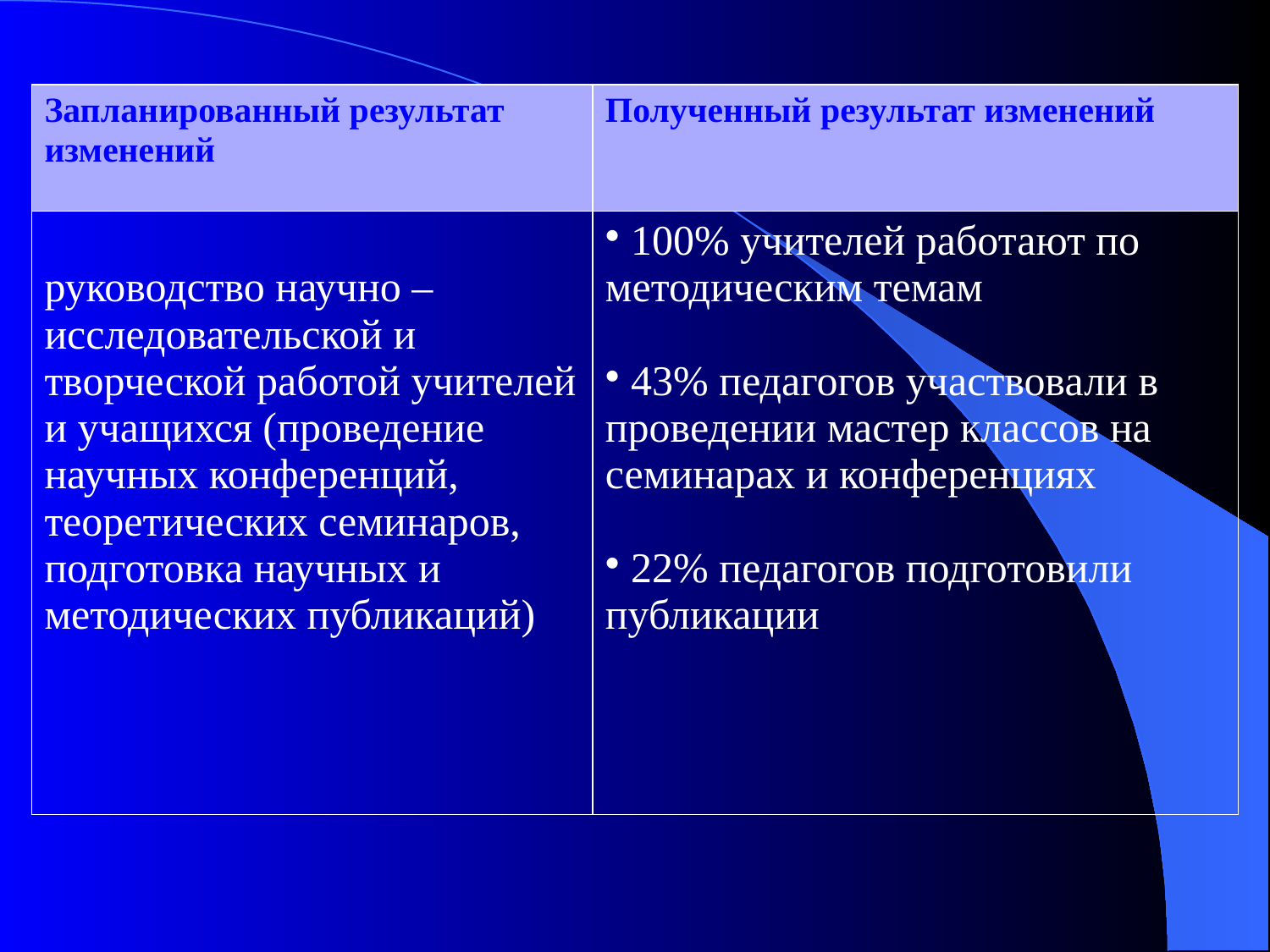

| Запланированный результат изменений | Полученный результат изменений |
| --- | --- |
| руководство научно – исследовательской и творческой работой учителей и учащихся (проведение научных конференций, теоретических семинаров, подготовка научных и методических публикаций) | 100% учителей работают по методическим темам 43% педагогов участвовали в проведении мастер классов на семинарах и конференциях 22% педагогов подготовили публикации |